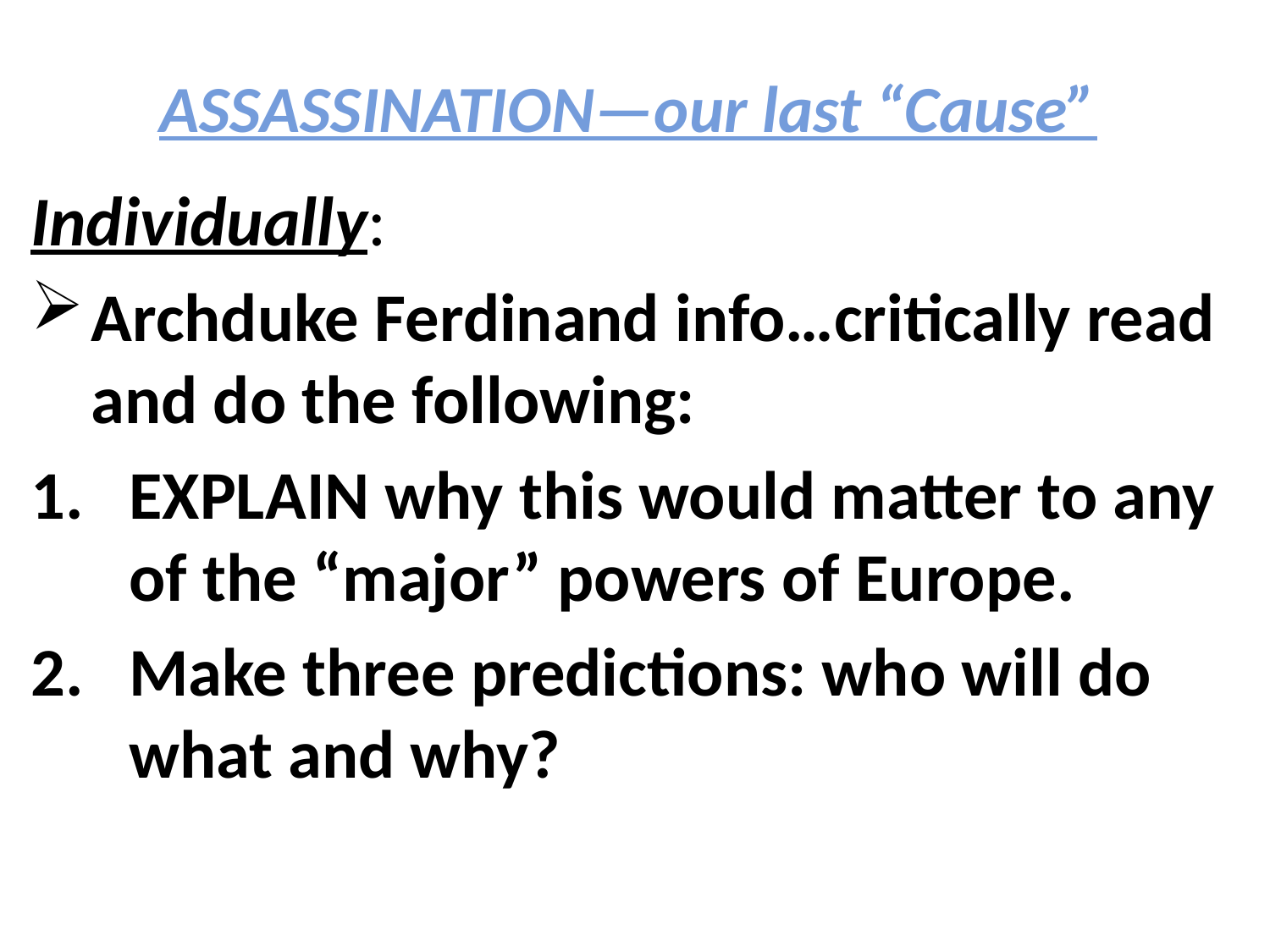

ASSASSINATION—our last “Cause”
Individually:
Archduke Ferdinand info…critically read and do the following:
EXPLAIN why this would matter to any of the “major” powers of Europe.
Make three predictions: who will do what and why?